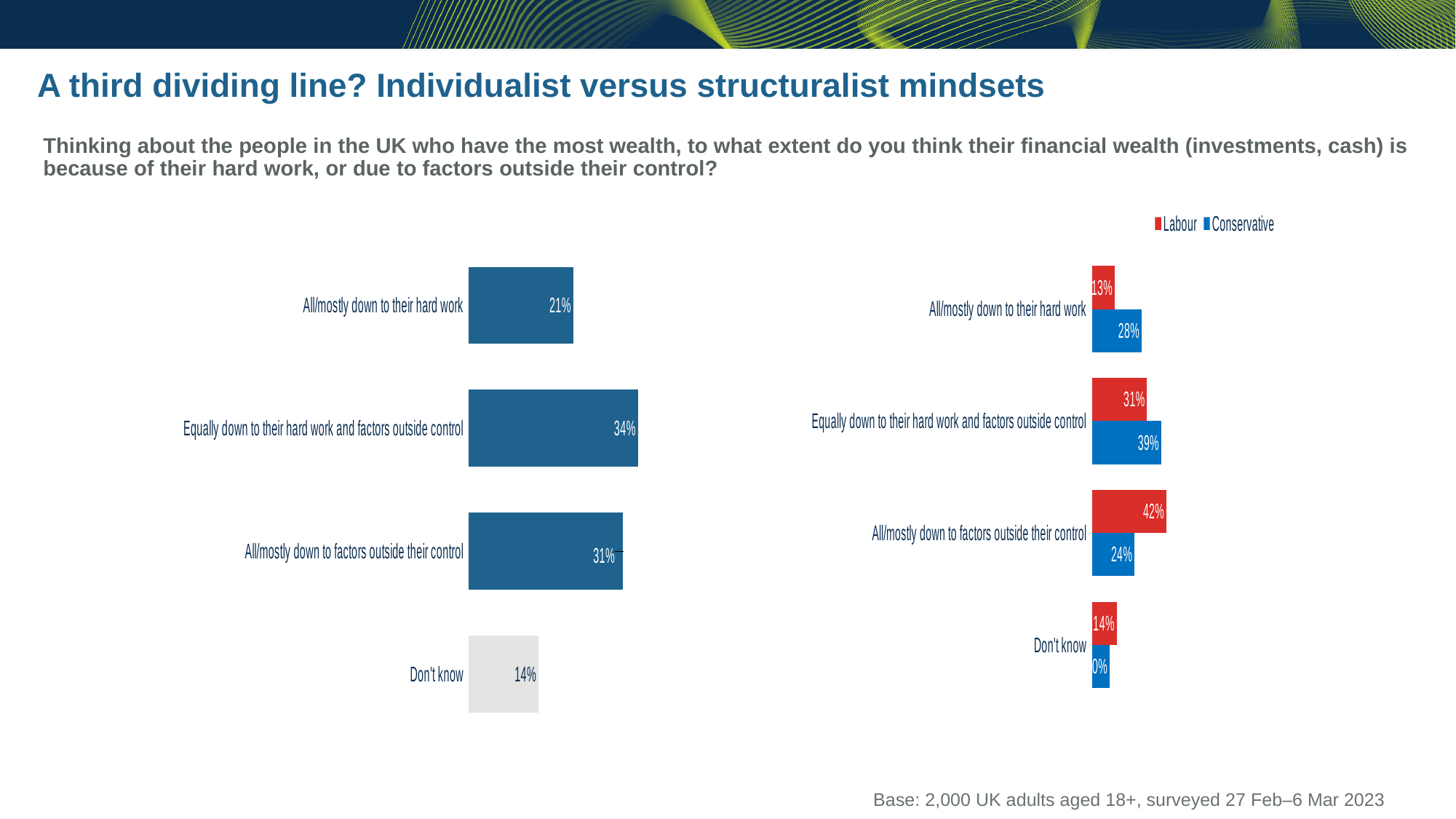

A third dividing line? Individualist versus structuralist mindsets
Thinking about the people in the UK who have the most wealth, to what extent do you think their financial wealth (investments, cash) is because of their hard work, or due to factors outside their control?

### Chart

| Category | Conservative | Labour |
|---|---|---|
| Don't know | 0.1 | 0.14 |
| All/mostly down to factors outside their control | 0.24 | 0.42 |
| Equally down to their hard work and factors outside control | 0.39 | 0.31 |
| All/mostly down to their hard work | 0.28 | 0.13 |

### Chart

| Category | Students |
|---|---|
| Don't know | 0.14 |
| All/mostly down to factors outside their control | 0.31 |
| Equally down to their hard work and factors outside control | 0.34 |
| All/mostly down to their hard work | 0.21 |
Base: 2,000 UK adults aged 18+, surveyed 27 Feb–6 Mar 2023